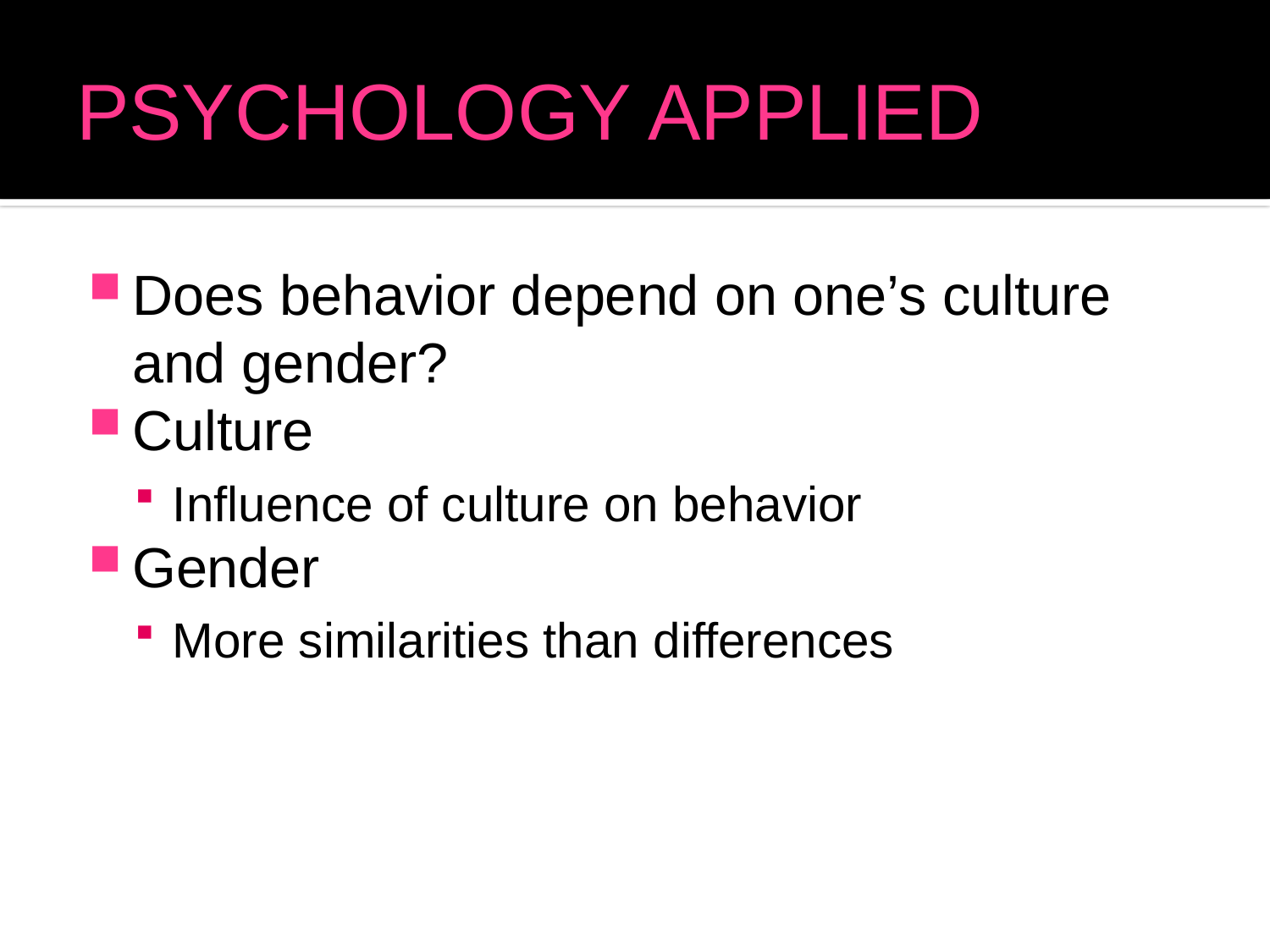

# PSYCHOLOGY APPLIED
Does behavior depend on one’s culture and gender?
Culture
Influence of culture on behavior
Gender
More similarities than differences